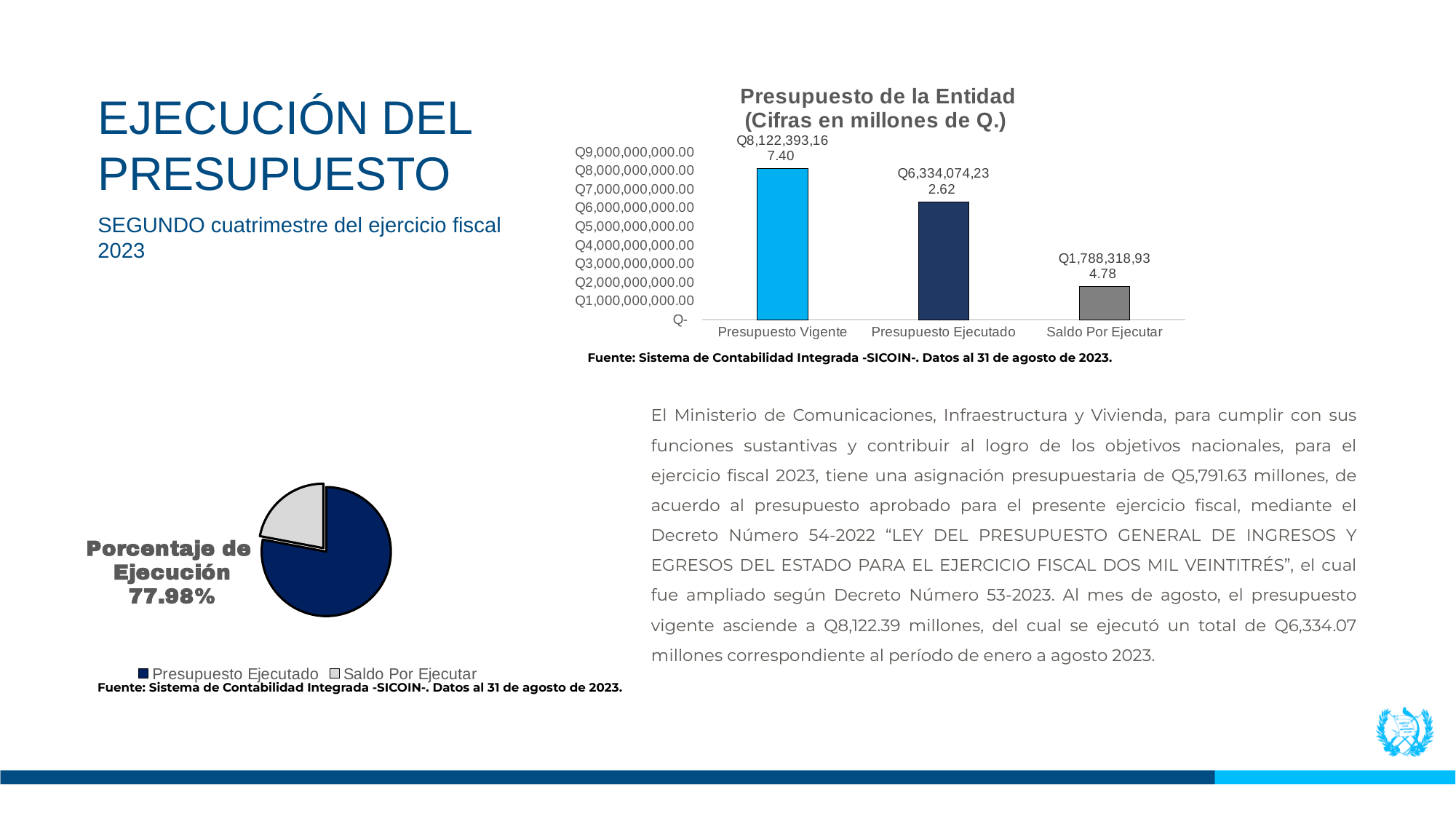

### Chart: Presupuesto de la Entidad
(Cifras en millones de Q.)

| Category |  |
|---|---|
| Presupuesto Vigente | 8122393167.4 |
| Presupuesto Ejecutado | 6334074232.62 |
| Saldo Por Ejecutar | 1788318934.7799997 |
EJECUCIÓN DEL PRESUPUESTO
SEGUNDO cuatrimestre del ejercicio fiscal 2023
Fuente: Sistema de Contabilidad Integrada -SICOIN-. Datos al 31 de agosto de 2023.
El Ministerio de Comunicaciones, Infraestructura y Vivienda, para cumplir con sus funciones sustantivas y contribuir al logro de los objetivos nacionales, para el ejercicio fiscal 2023, tiene una asignación presupuestaria de Q5,791.63 millones, de acuerdo al presupuesto aprobado para el presente ejercicio fiscal, mediante el Decreto Número 54-2022 “LEY DEL PRESUPUESTO GENERAL DE INGRESOS Y EGRESOS DEL ESTADO PARA EL EJERCICIO FISCAL DOS MIL VEINTITRÉS”, el cual fue ampliado según Decreto Número 53-2023. Al mes de agosto, el presupuesto vigente asciende a Q8,122.39 millones, del cual se ejecutó un total de Q6,334.07 millones correspondiente al período de enero a agosto 2023.

### Chart: Porcentaje de
Ejecución
77.98%

| Category |  |
|---|---|
| Presupuesto Ejecutado | 6334074232.62 |
| Saldo Por Ejecutar | 1788318934.7799997 |
Fuente: Sistema de Contabilidad Integrada -SICOIN-. Datos al 31 de agosto de 2023.